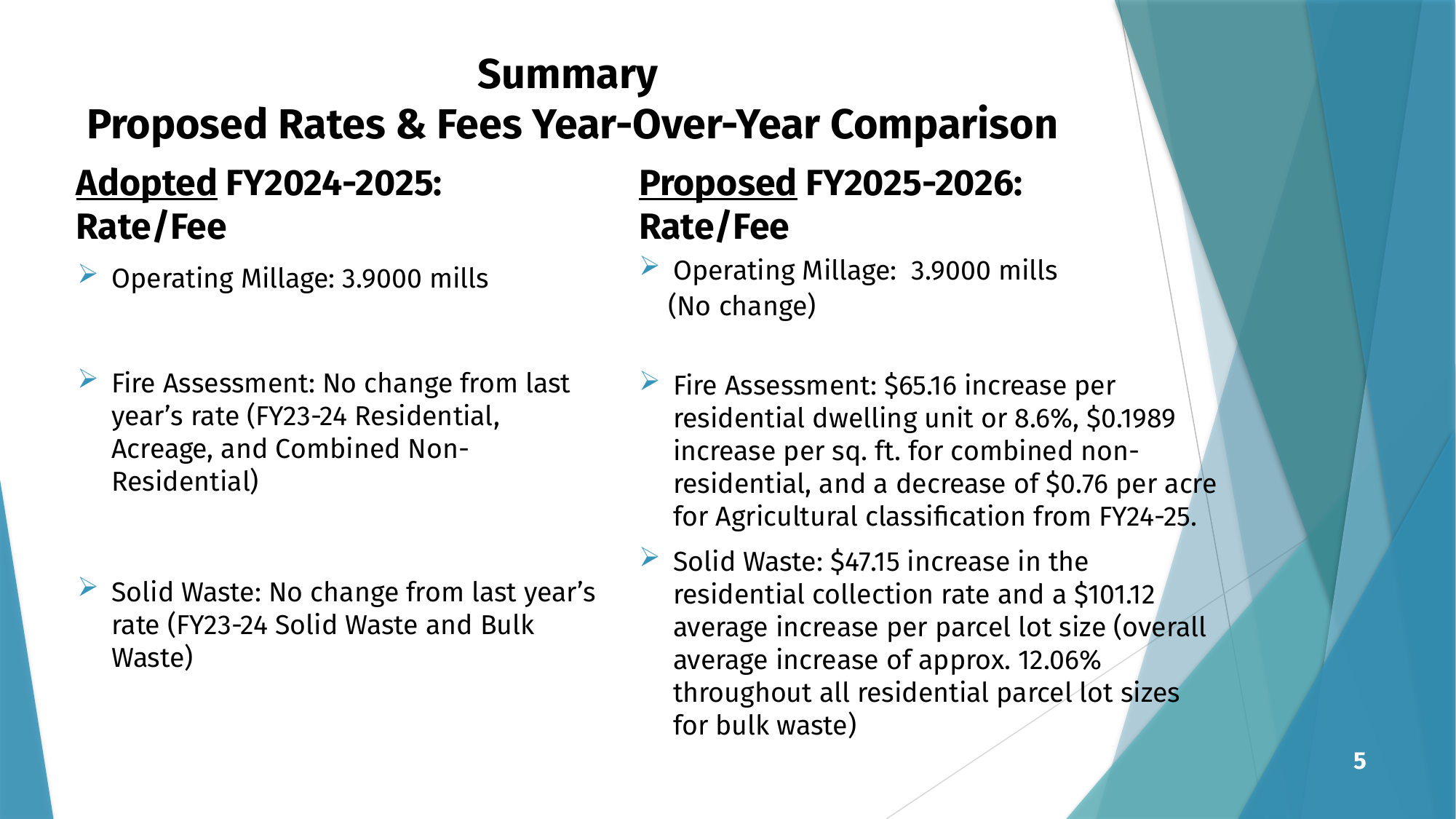

# Summary Proposed Rates & Fees Year-Over-Year Comparison
Proposed FY2025-2026: Rate/Fee
Adopted FY2024-2025: Rate/Fee
Operating Millage:  3.9000 mills
    (No change)

Fire Assessment: $65.16 increase per residential dwelling unit or 8.6%, $0.1989 increase per sq. ft. for combined non-residential, and a decrease of $0.76 per acre for Agricultural classification from FY24-25.

Solid Waste: $47.15 increase in the residential collection rate and a $101.12 average increase per parcel lot size (overall average increase of approx. 12.06% throughout all residential parcel lot sizes for bulk waste)
Operating Millage: 3.9000 mills

Fire Assessment: No change from last year’s rate (FY23-24 Residential, Acreage, and Combined Non-Residential)

Solid Waste: No change from last year’s rate (FY23-24 Solid Waste and Bulk Waste)
5